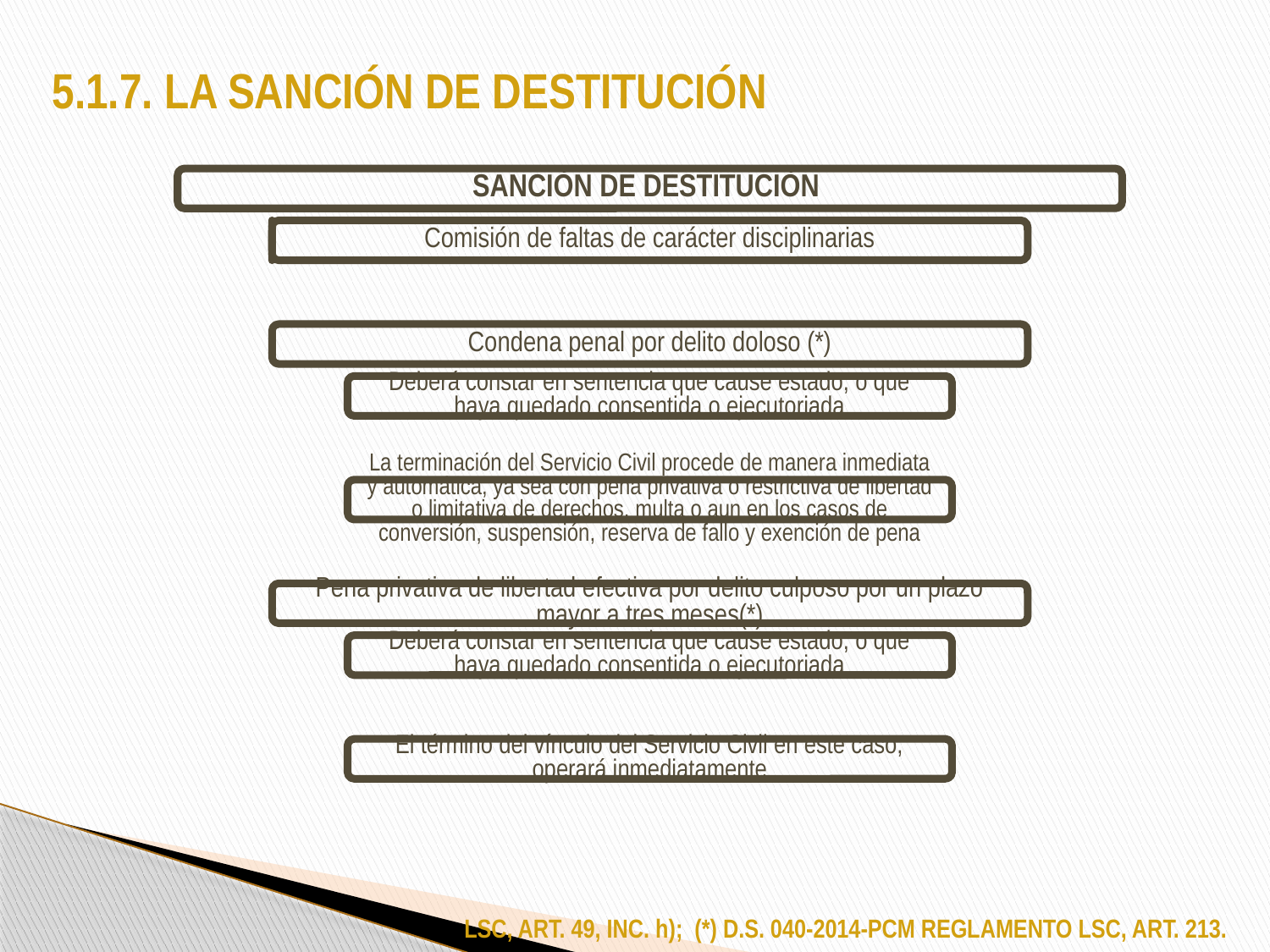

5.1.7. LA SANCIÓN DE DESTITUCIÓN
SANCIÓN DE DESTITUCIÓN
Comisión de faltas de carácter disciplinarias
Condena penal por delito doloso (*)
Pena privativa de libertad efectiva por delito culposo por un plazo mayor a tres meses(*)
Deberá constar en sentencia que cause estado, o que haya quedado consentida o ejecutoriada
La terminación del Servicio Civil procede de manera inmediata y automática, ya sea con pena privativa o restrictiva de libertad o limitativa de derechos, multa o aun en los casos de conversión, suspensión, reserva de fallo y exención de pena
Deberá constar en sentencia que cause estado, o que haya quedado consentida o ejecutoriada
El término del vínculo del Servicio Civil en este caso, operará inmediatamente

LSC, ART. 49, INC. h);  (*) D.S. 040-2014-PCM REGLAMENTO LSC, ART. 213.